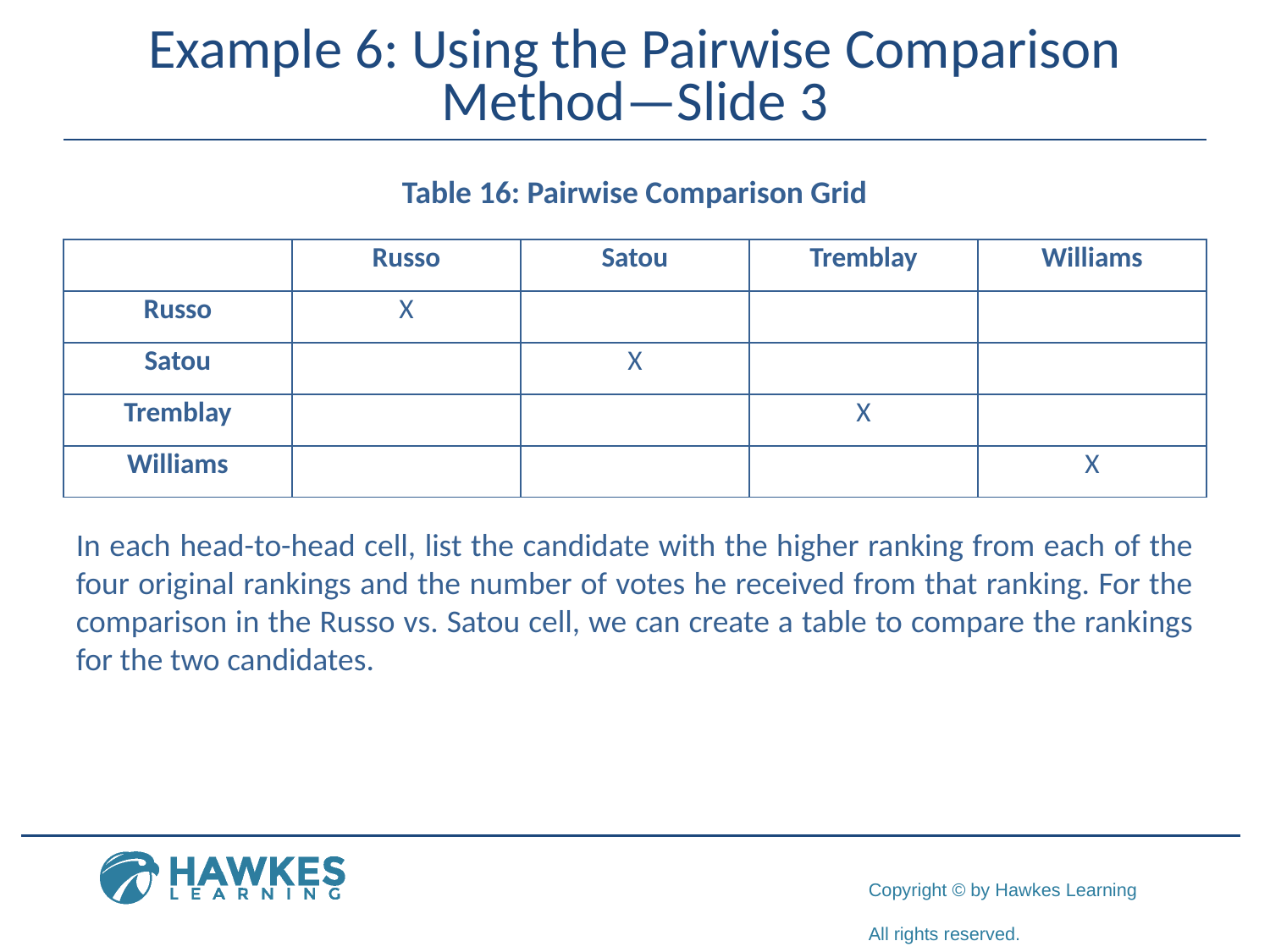

# Example 6: Using the Pairwise Comparison Method—Slide 3
Table 16: Pairwise Comparison Grid
|  | Russo | Satou | Tremblay | Williams |
| --- | --- | --- | --- | --- |
| Russo | X |  |  |  |
| Satou |  | X |  |  |
| Tremblay |  |  | X |  |
| Williams |  |  |  | X |
In each head-to-head cell, list the candidate with the higher ranking from each of the four original rankings and the number of votes he received from that ranking. For the comparison in the Russo vs. Satou cell, we can create a table to compare the rankings for the two candidates.